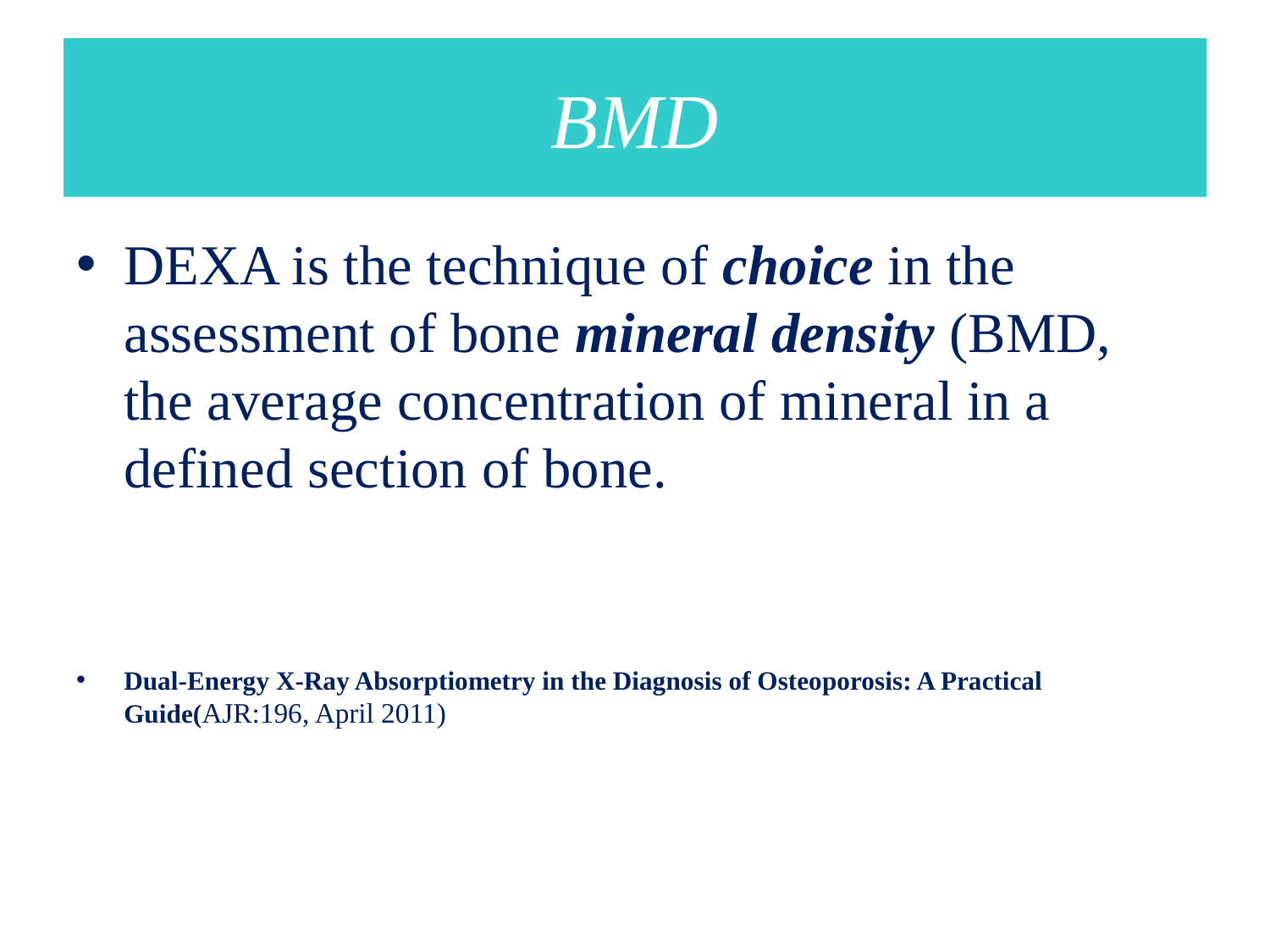

# BMD
DEXA is the technique of choice in the assessment of bone mineral density (BMD, the average concentration of mineral in a defined section of bone.

Dual-Energy X-Ray Absorptiometry in the Diagnosis of Osteoporosis: A Practical Guide(AJR:196, April 2011)